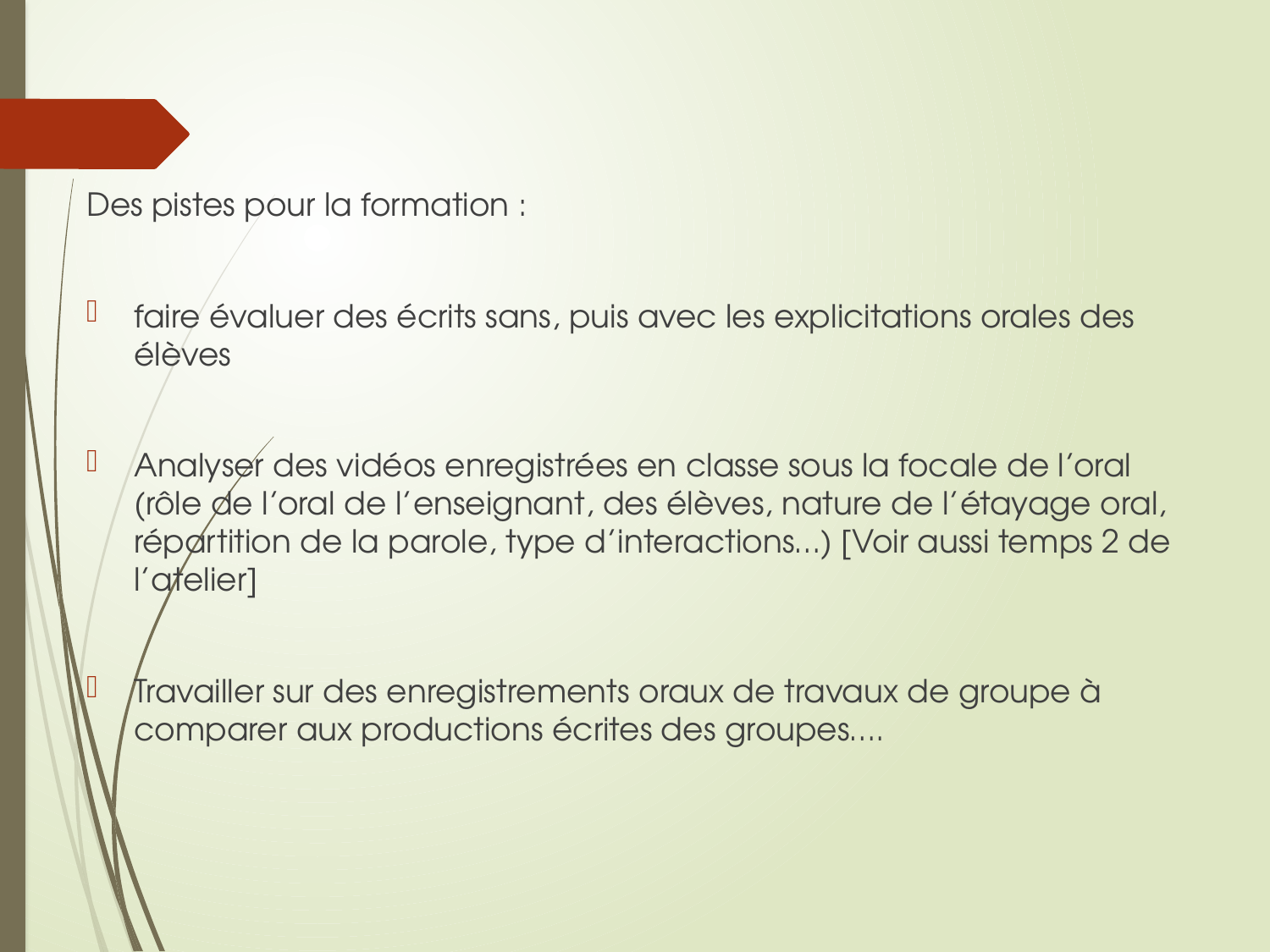

Des pistes pour la formation :

faire évaluer des écrits sans, puis avec les explicitations orales des élèves

Analyser des vidéos enregistrées en classe sous la focale de l’oral (rôle de l’oral de l’enseignant, des élèves, nature de l’étayage oral, répartition de la parole, type d’interactions…) [Voir aussi temps 2 de l’atelier]

Travailler sur des enregistrements oraux de travaux de groupe à comparer aux productions écrites des groupes….